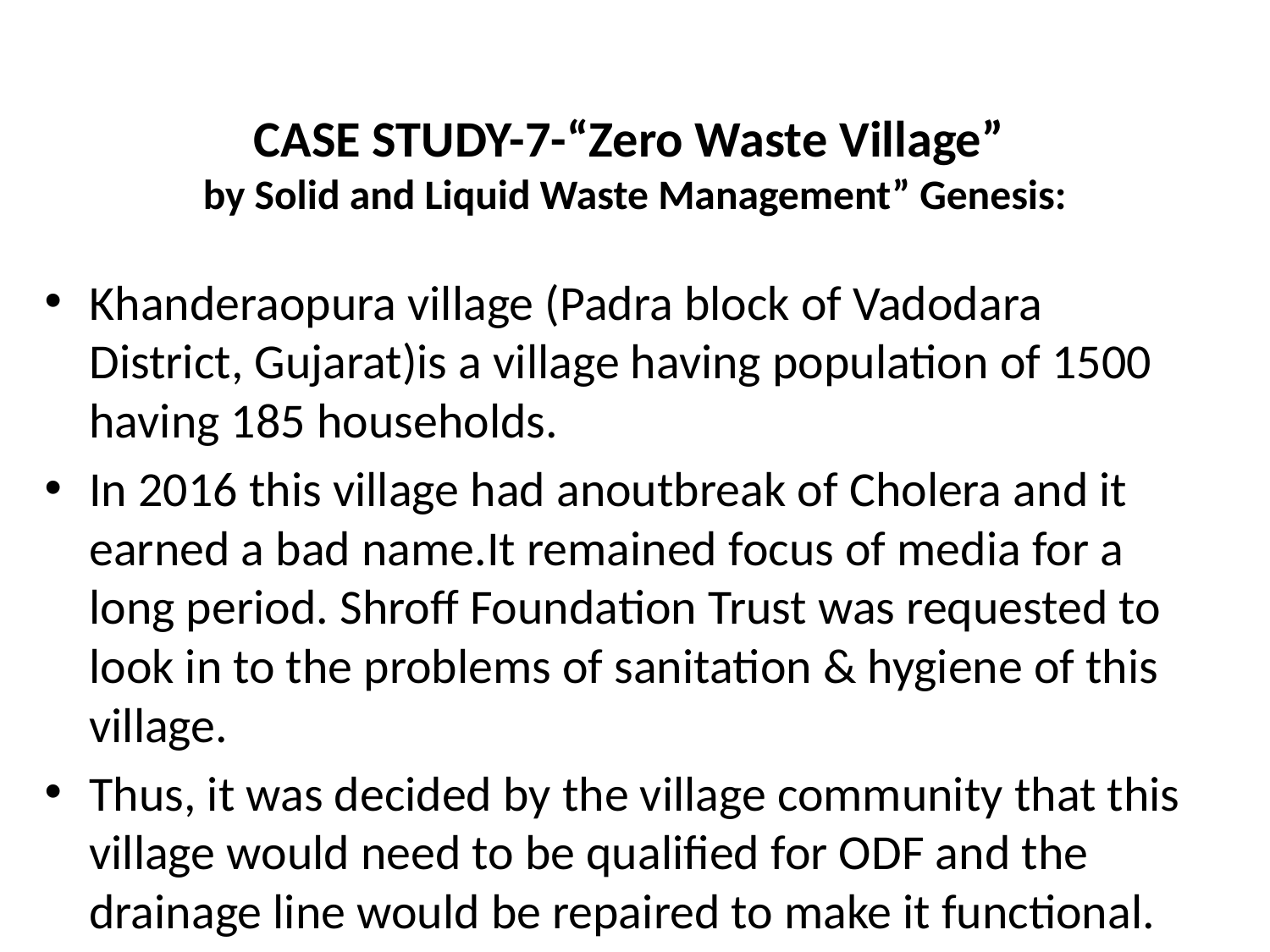

# CASE STUDY-7-“Zero Waste Village” by Solid and Liquid Waste Management” Genesis:
Khanderaopura village (Padra block of Vadodara District, Gujarat)is a village having population of 1500 having 185 households.
In 2016 this village had anoutbreak of Cholera and it earned a bad name.It remained focus of media for a long period. Shroff Foundation Trust was requested to look in to the problems of sanitation & hygiene of this village.
Thus, it was decided by the village community that this village would need to be qualified for ODF and the drainage line would be repaired to make it functional.